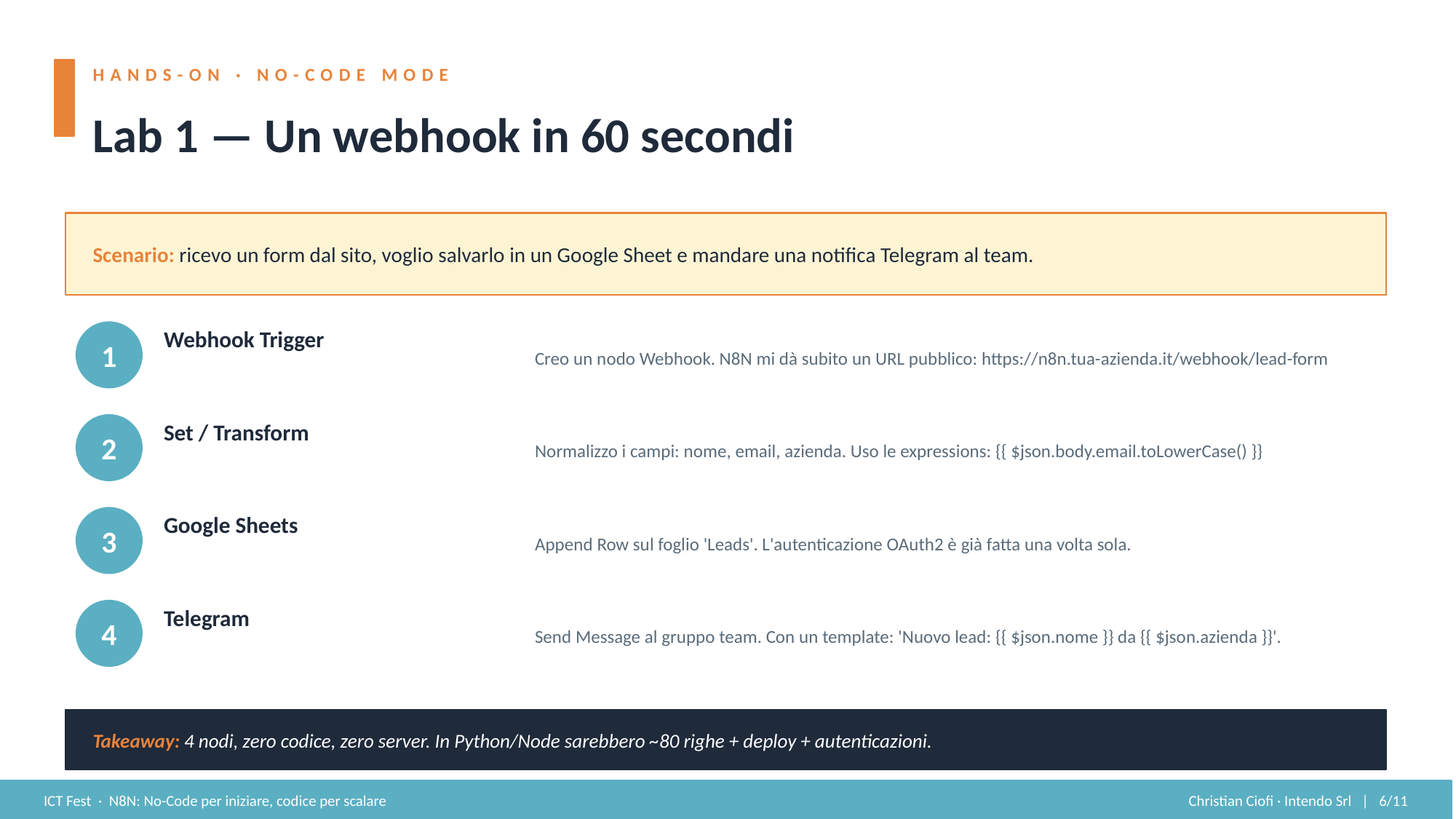

HANDS-ON · NO-CODE MODE

Lab 1 — Un webhook in 60 secondi

Scenario: ricevo un form dal sito, voglio salvarlo in un Google Sheet e mandare una notifica Telegram al team.
Webhook Trigger
Creo un nodo Webhook. N8N mi dà subito un URL pubblico: https://n8n.tua-azienda.it/webhook/lead-form

1
Set / Transform
Normalizzo i campi: nome, email, azienda. Uso le expressions: {{ $json.body.email.toLowerCase() }}

2
Google Sheets
Append Row sul foglio 'Leads'. L'autenticazione OAuth2 è già fatta una volta sola.

3
Telegram
Send Message al gruppo team. Con un template: 'Nuovo lead: {{ $json.nome }} da {{ $json.azienda }}'.

4

Takeaway: 4 nodi, zero codice, zero server. In Python/Node sarebbero ~80 righe + deploy + autenticazioni.

ICT Fest  ·  N8N: No-Code per iniziare, codice per scalare
Christian Ciofi · Intendo Srl   |   6/11